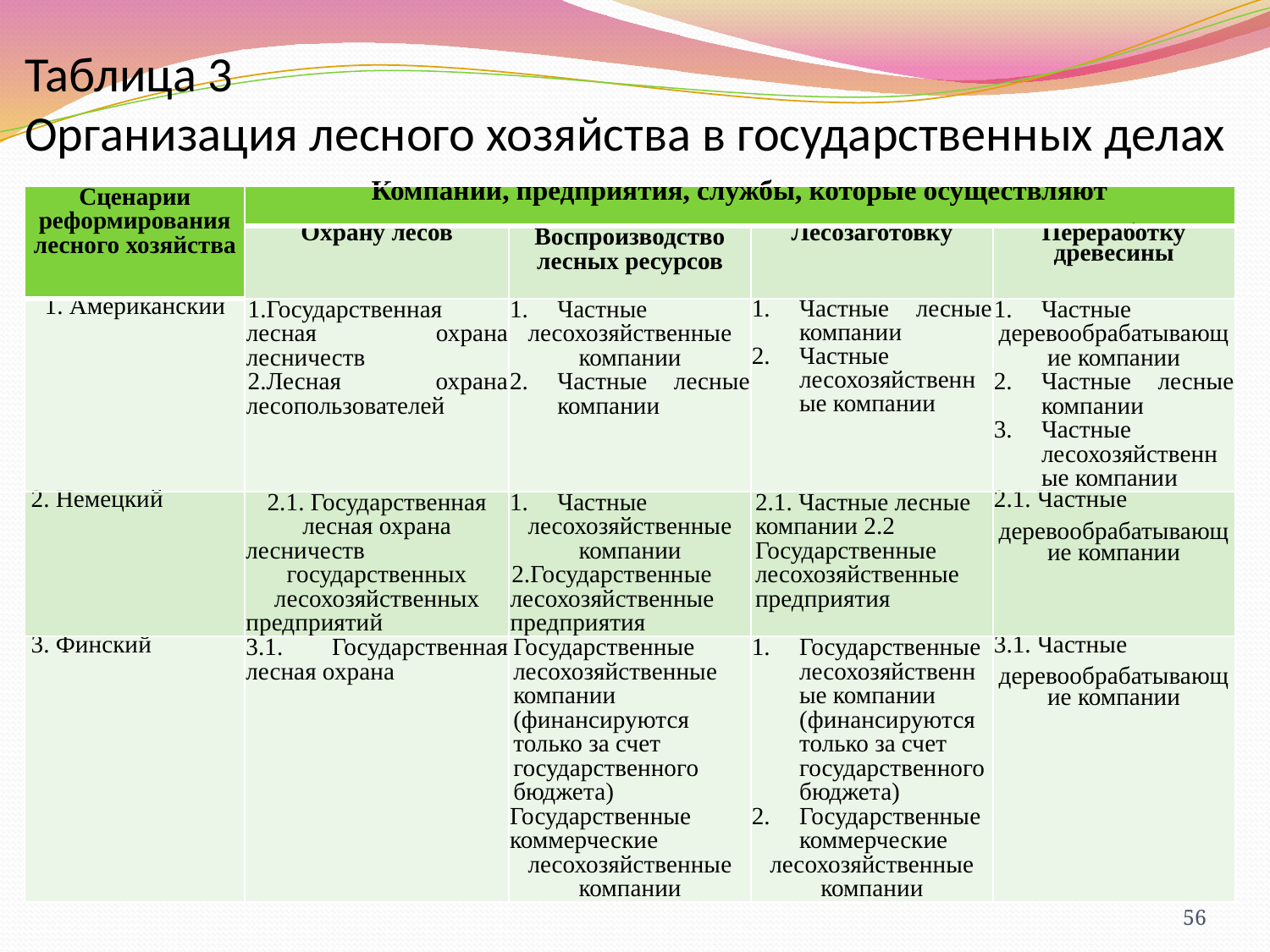

# Таблица 3 Организация лесного хозяйства в государственных делах
| Сценарии реформирования лесного хозяйства | Компании, предприятия, службы, которые осуществляют |  |  |  |
| --- | --- | --- | --- | --- |
|  | Охрану лесов | Воспроизводство лесных ресурсов | Лесозаготовку | Переработку древесины |
| 1. Американский | Государственная лесная охрана лесничеств Лесная охрана лесопользователей | Частные лесохозяйственные компании Частные лесные компании | Частные лесные компании Частные лесохозяйственные компании | Частные деревообрабатывающие компании Частные лесные компании Частные лесохозяйственные компании |
| 2. Немецкий | 2.1. Государственная лесная охрана лесничеств государственных лесохозяйственных предприятий | Частные лесохозяйственные компании Государственные лесохозяйственные предприятия | 2.1. Частные лесные компании 2.2 Государственные лесохозяйственные предприятия | 2.1. Частные деревообрабатывающие компании |
| 3. Финский | 3.1. Государственная лесная охрана | Государственные лесохозяйственные компании (финансируются только за счет государственного бюджета) Государственные коммерческие лесохозяйственные компании | Государственные лесохозяйственные компании (финансируются только за счет государственного бюджета) Государственные коммерческие лесохозяйственные компании | 3.1. Частные деревообрабатывающие компании |
56